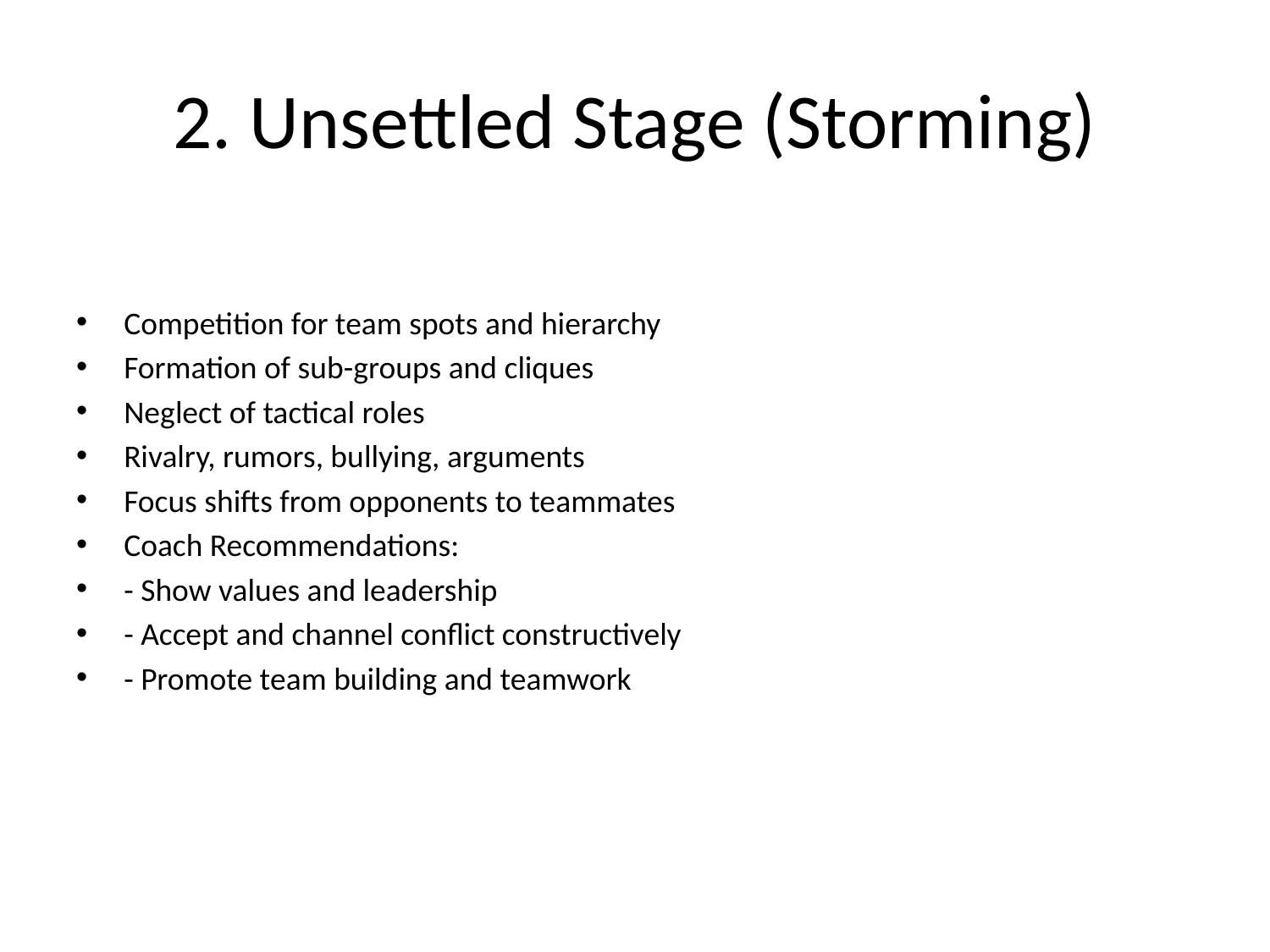

# 2. Unsettled Stage (Storming)

Competition for team spots and hierarchy
Formation of sub-groups and cliques
Neglect of tactical roles
Rivalry, rumors, bullying, arguments
Focus shifts from opponents to teammates
Coach Recommendations:
- Show values and leadership
- Accept and channel conflict constructively
- Promote team building and teamwork